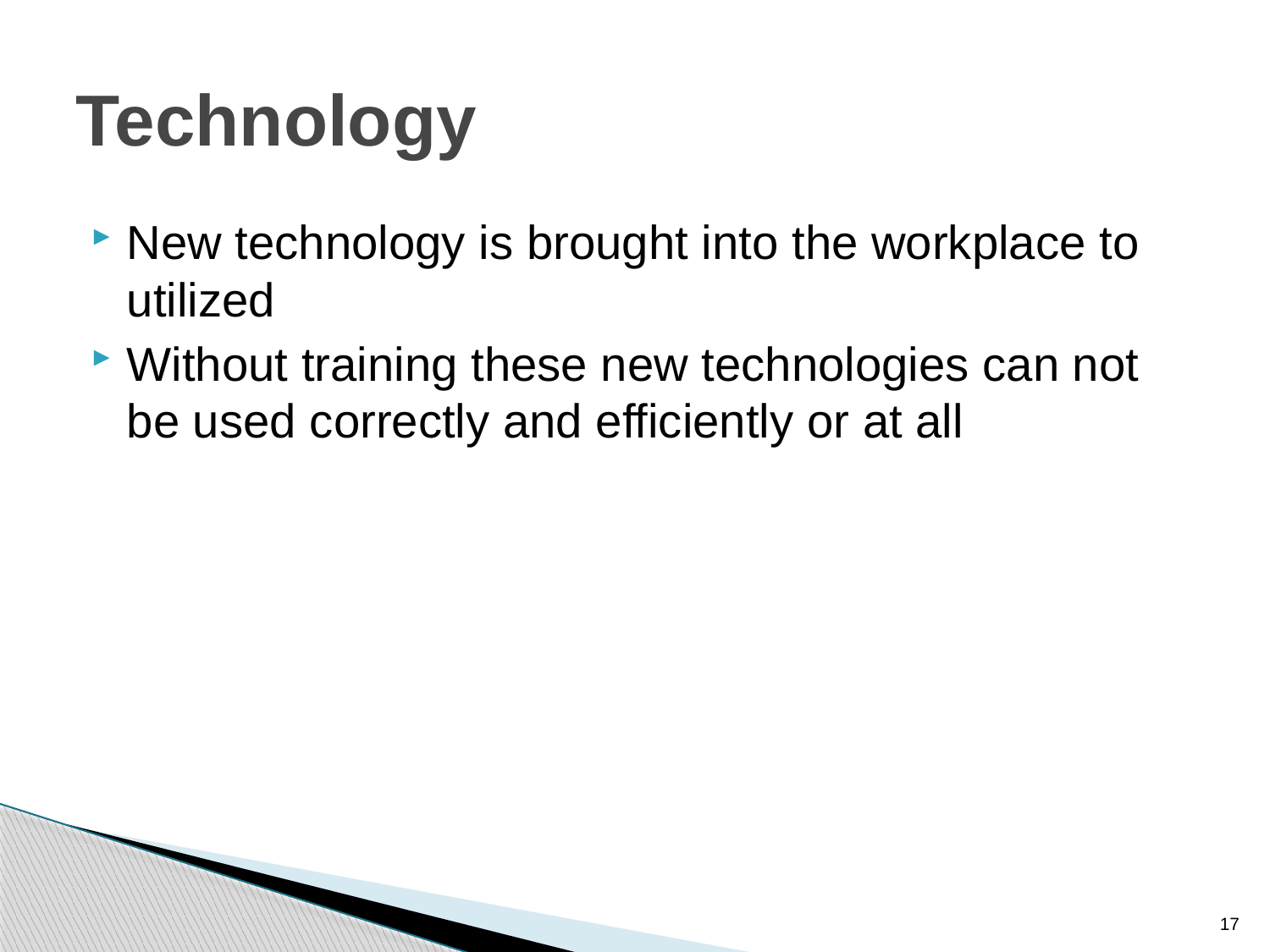

# Technology
New technology is brought into the workplace to utilized
Without training these new technologies can not be used correctly and efficiently or at all

17